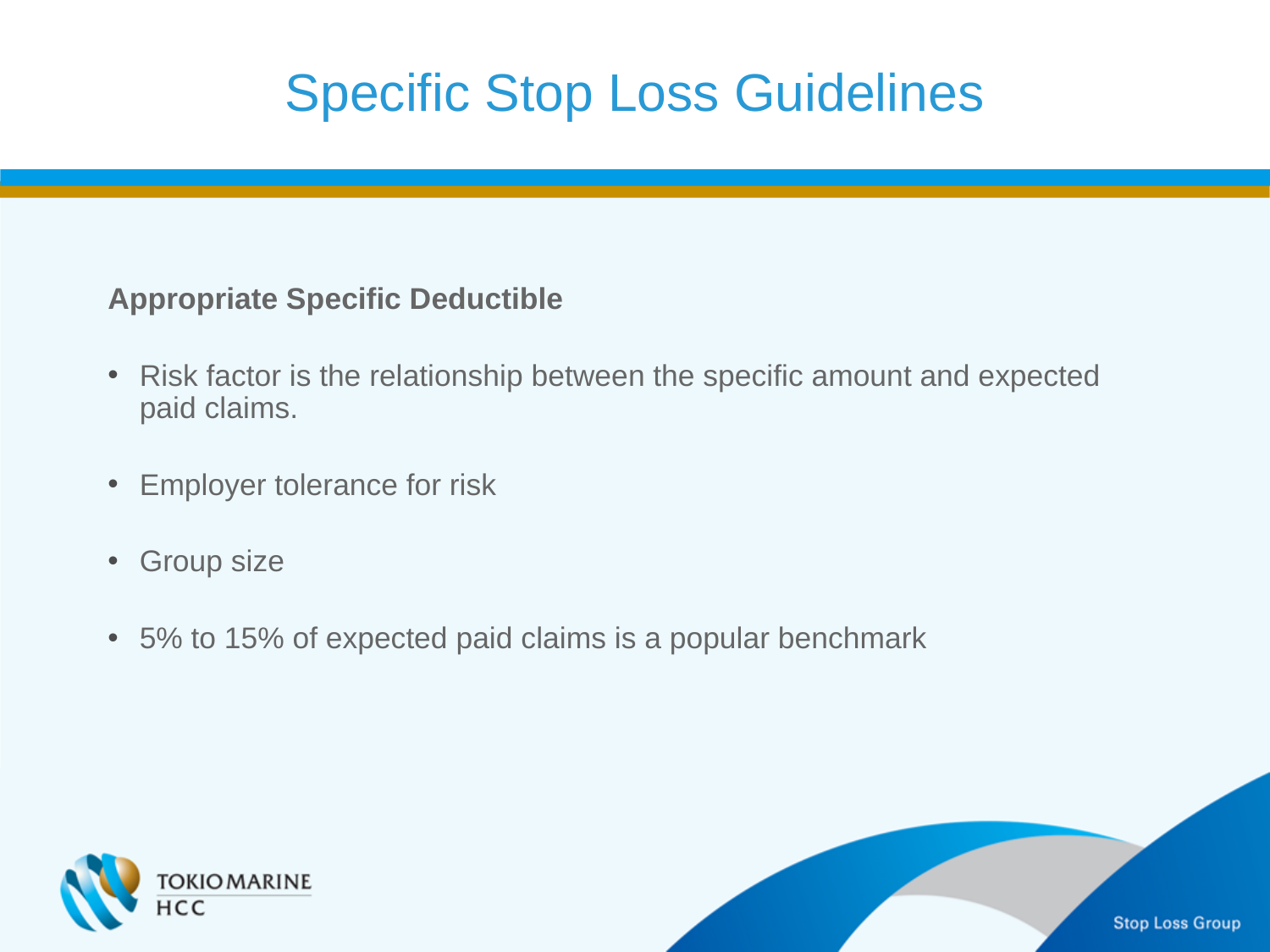

Specific Stop Loss Guidelines
Appropriate Specific Deductible

Risk factor is the relationship between the specific amount and expected paid claims.

Employer tolerance for risk

Group size

5% to 15% of expected paid claims is a popular benchmark